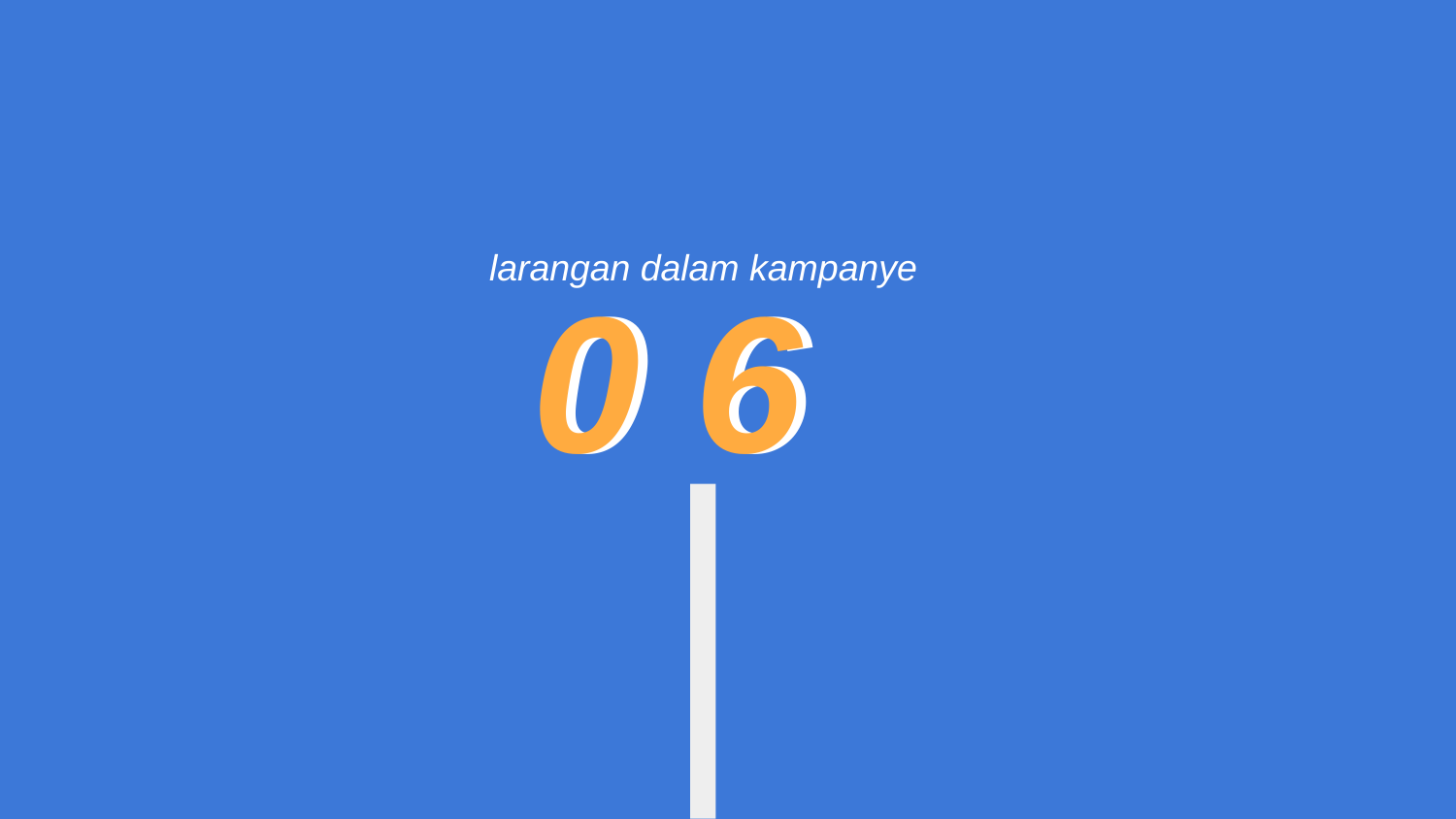

larangan dalam kampanye
0 6
0 6